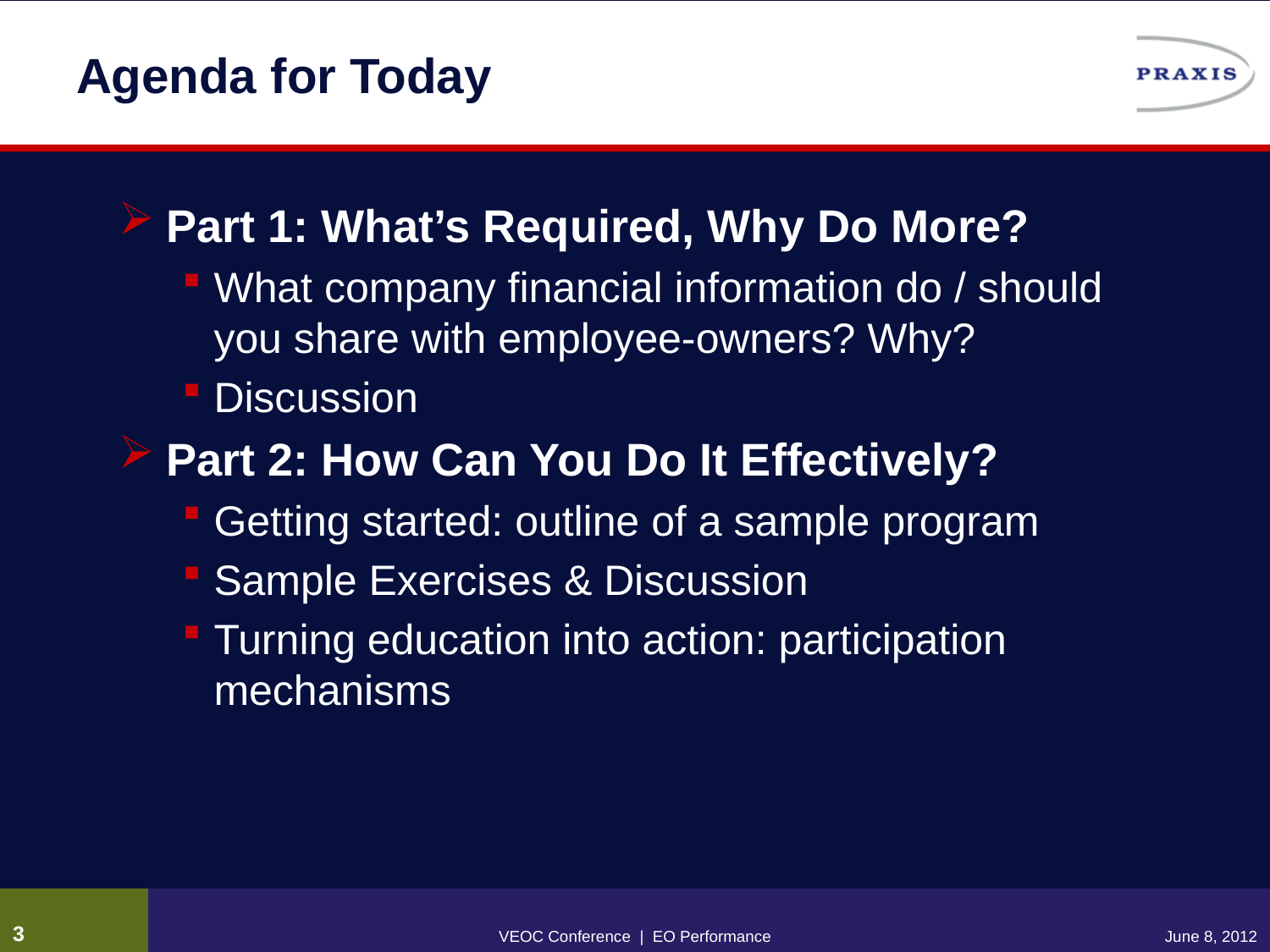

# Agenda for Today
Part 1: What’s Required, Why Do More?
What company financial information do / should you share with employee-owners? Why?
Discussion
Part 2: How Can You Do It Effectively?
Getting started: outline of a sample program
Sample Exercises & Discussion
Turning education into action: participation mechanisms
3
VEOC Conference  |  EO Performance
June 8, 2012